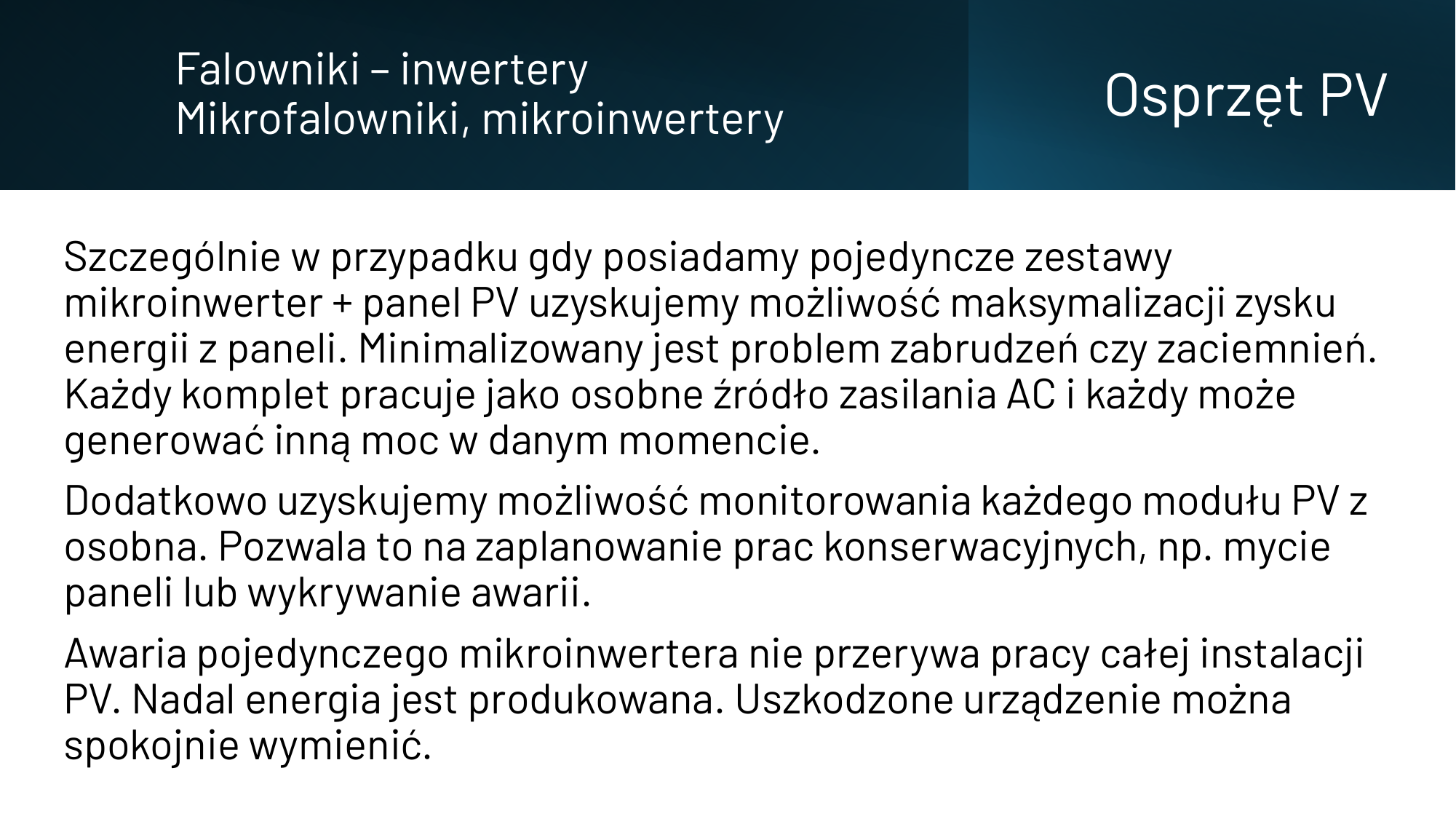

Falowniki – inwertery
Mikrofalowniki, mikroinwertery
# Osprzęt PV
Szczególnie w przypadku gdy posiadamy pojedyncze zestawy mikroinwerter + panel PV uzyskujemy możliwość maksymalizacji zysku energii z paneli. Minimalizowany jest problem zabrudzeń czy zaciemnień. Każdy komplet pracuje jako osobne źródło zasilania AC i każdy może generować inną moc w danym momencie.
Dodatkowo uzyskujemy możliwość monitorowania każdego modułu PV z osobna. Pozwala to na zaplanowanie prac konserwacyjnych, np. mycie paneli lub wykrywanie awarii.
Awaria pojedynczego mikroinwertera nie przerywa pracy całej instalacji PV. Nadal energia jest produkowana. Uszkodzone urządzenie można spokojnie wymienić.